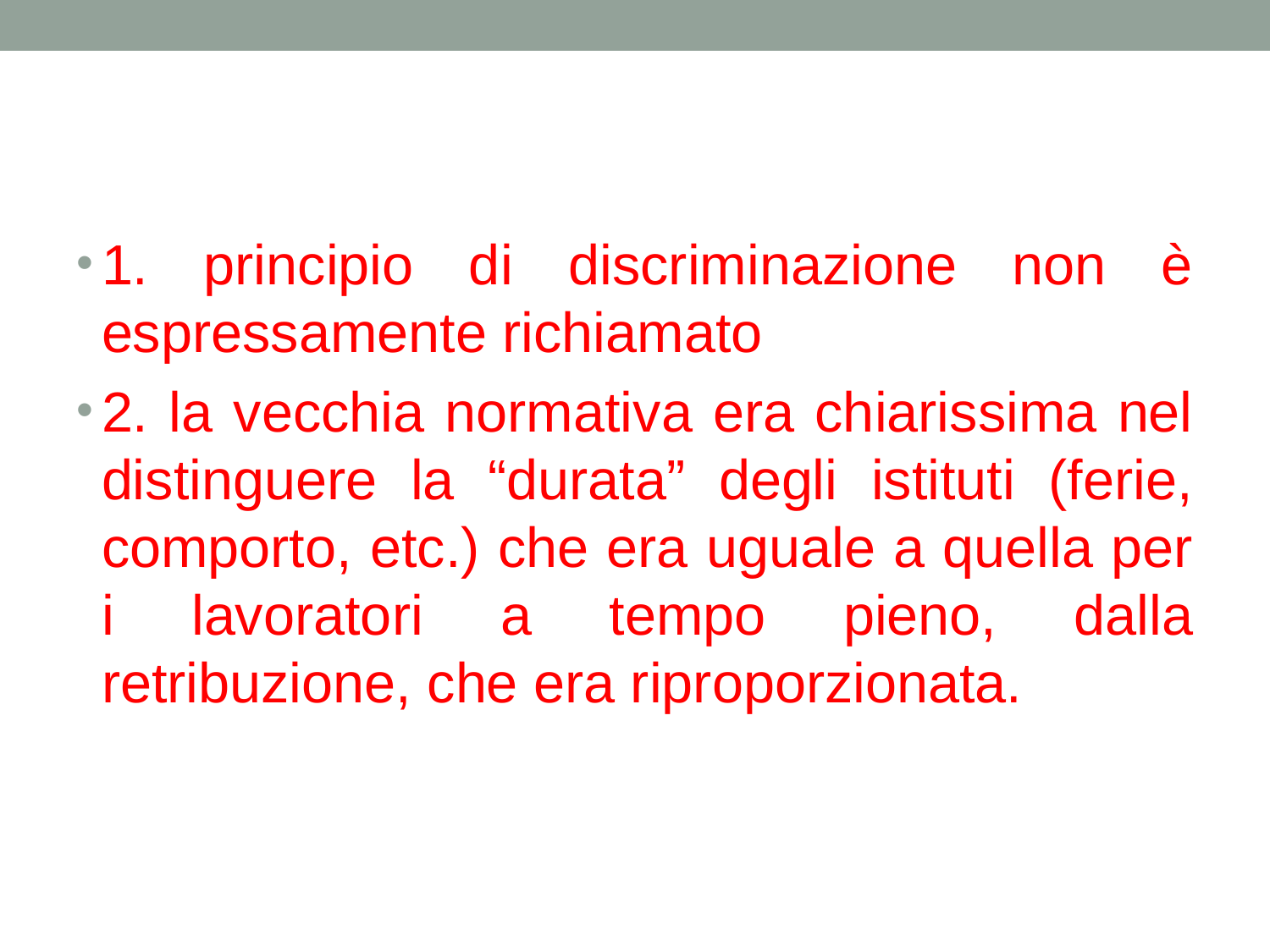

#
1. principio di discriminazione non è espressamente richiamato
2. la vecchia normativa era chiarissima nel distinguere la “durata” degli istituti (ferie, comporto, etc.) che era uguale a quella per i lavoratori a tempo pieno, dalla retribuzione, che era riproporzionata.